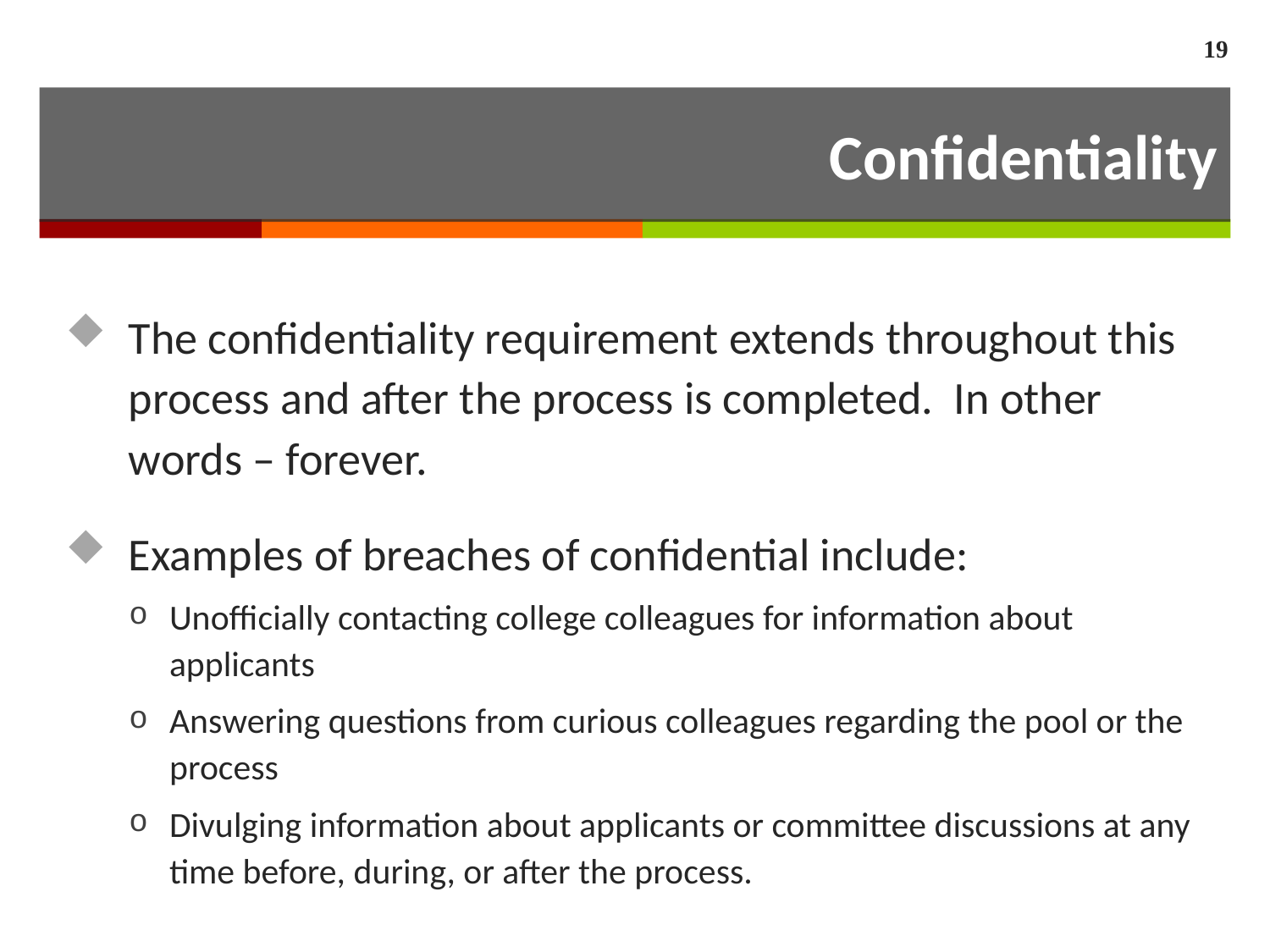

19
# Confidentiality
The confidentiality requirement extends throughout this process and after the process is completed.  In other words – forever.
Examples of breaches of confidential include:
Unofficially contacting college colleagues for information about applicants
Answering questions from curious colleagues regarding the pool or the process
Divulging information about applicants or committee discussions at any time before, during, or after the process.